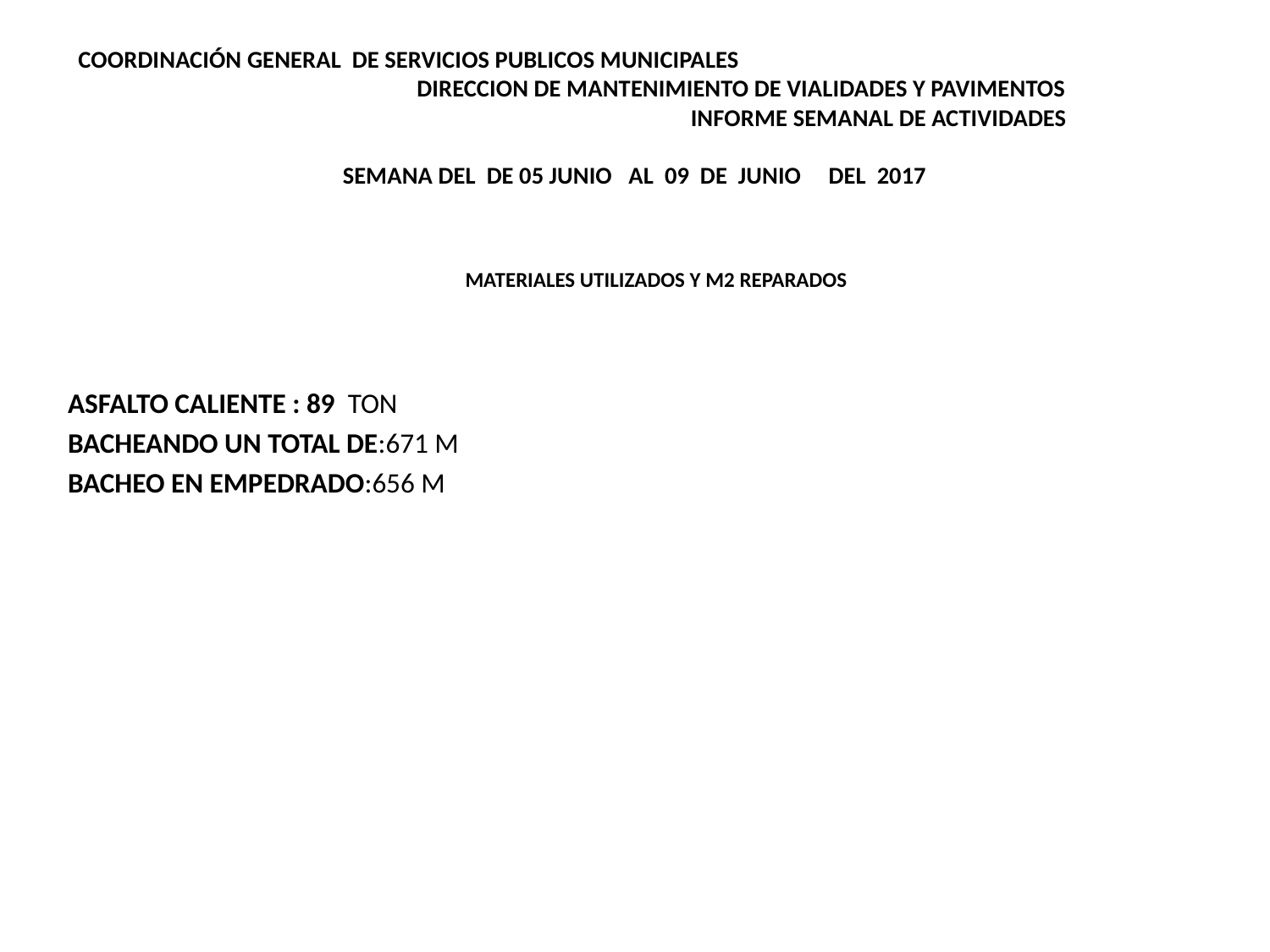

# COORDINACIÓN GENERAL  DE SERVICIOS PUBLICOS MUNICIPALES                                                                                                                                                 DIRECCION DE MANTENIMIENTO DE VIALIDADES Y PAVIMENTOS                                                                                                                 INFORME SEMANAL DE ACTIVIDADES   SEMANA DEL  DE 05 JUNIO   AL  09  DE  JUNIO     DEL  2017

MATERIALES UTILIZADOS Y M2 REPARADOS

ASFALTO CALIENTE : 89  TON
BACHEANDO UN TOTAL DE:671 M
BACHEO EN EMPEDRADO:656 M